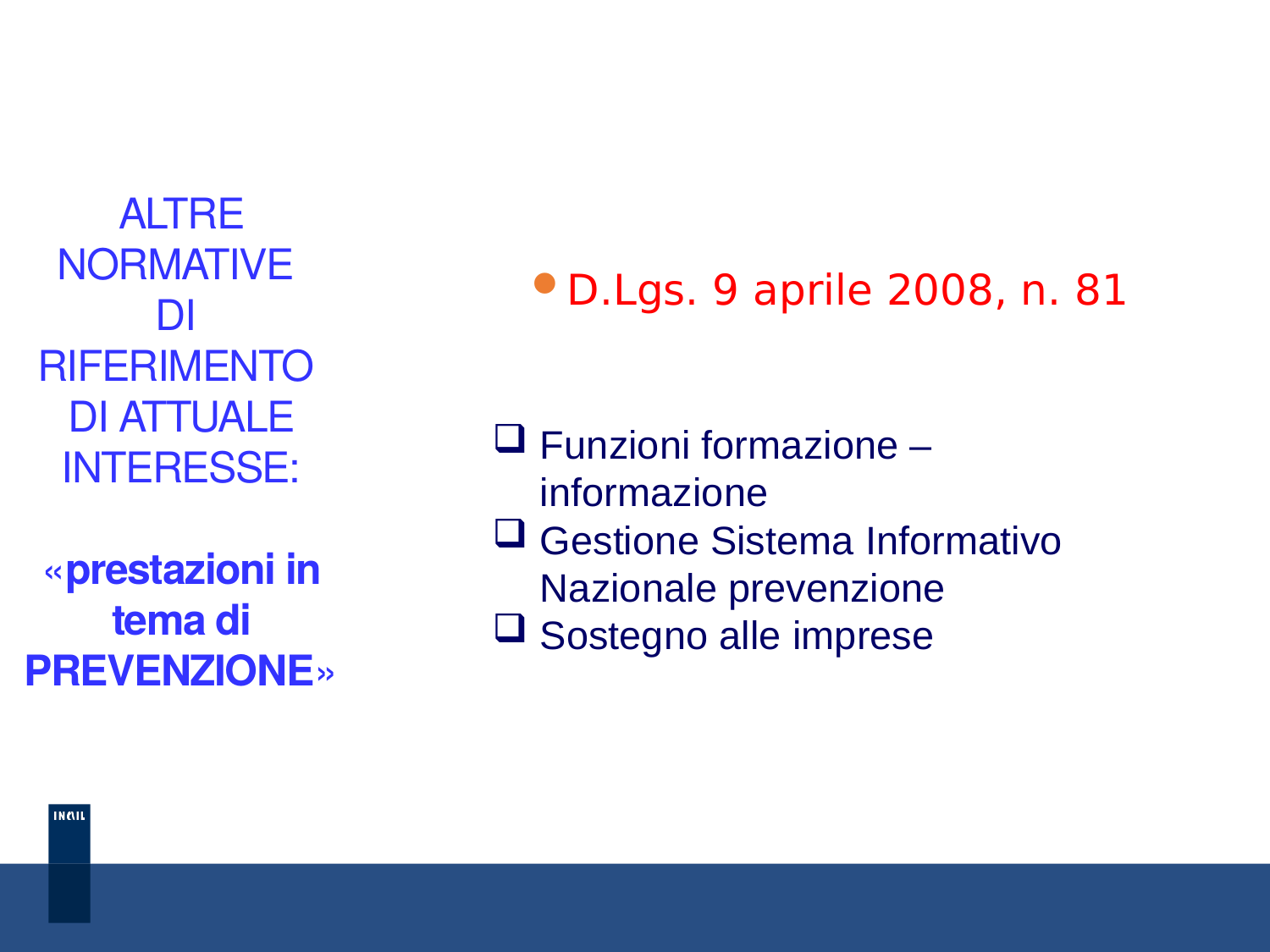

ALTRE NORMATIVE
DI
RIFERIMENTO
DI ATTUALE INTERESSE:

«prestazioni in tema di PREVENZIONE»
D.Lgs. 9 aprile 2008, n. 81

Funzioni formazione – informazione
Gestione Sistema Informativo Nazionale prevenzione
Sostegno alle imprese